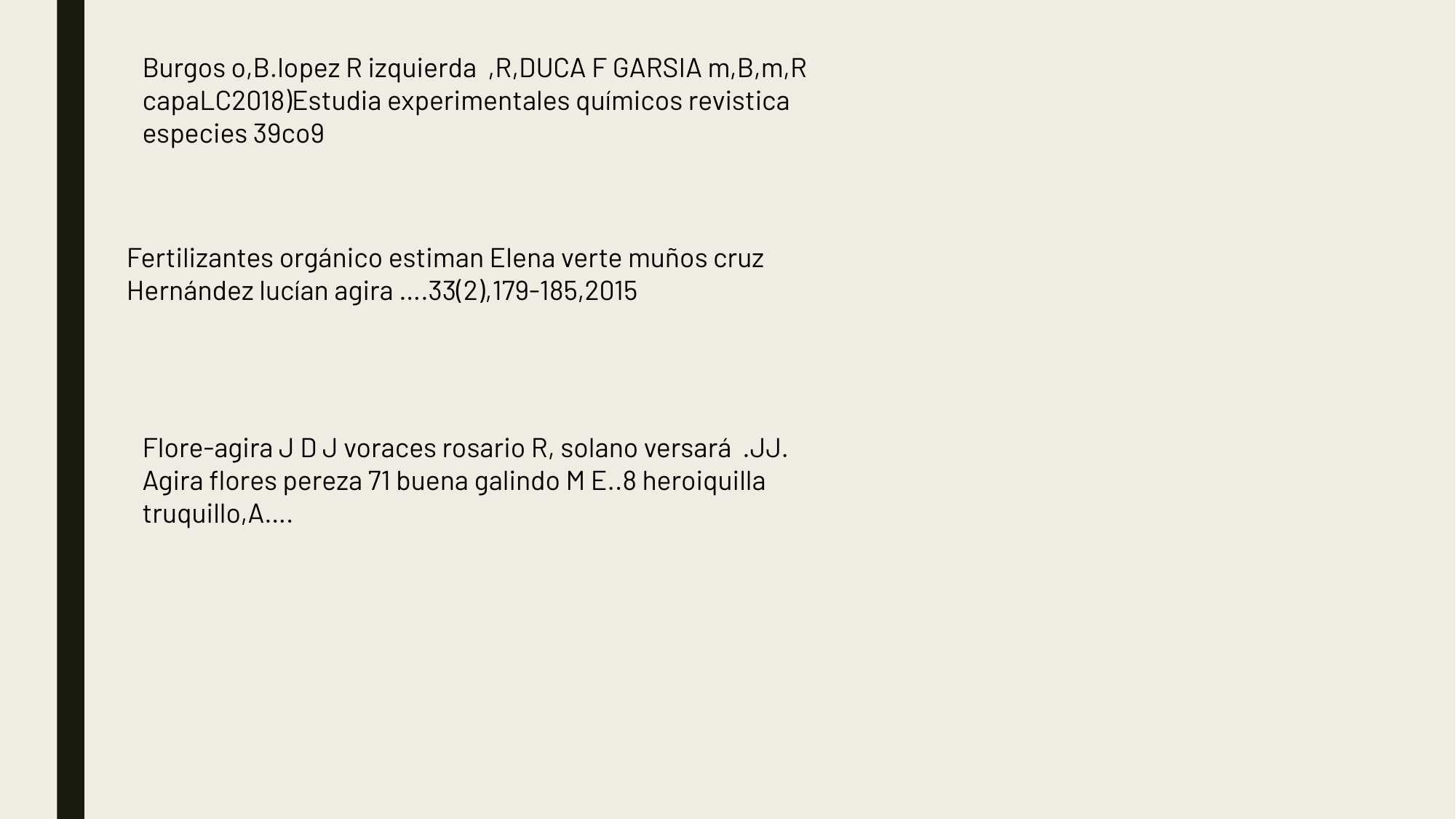

Burgos o,B.lopez R izquierda  ,R,DUCA F GARSIA m,B,m,R  capaLC2018)Estudia experimentales químicos revistica especies 39co9
Fertilizantes orgánico estiman Elena verte muños cruz Hernández lucían agira ….33(2),179-185,2015
Flore-agira J D J voraces rosario R, solano versará  .JJ. Agira flores pereza 71 buena galindo M E..8 heroiquilla truquillo,A….